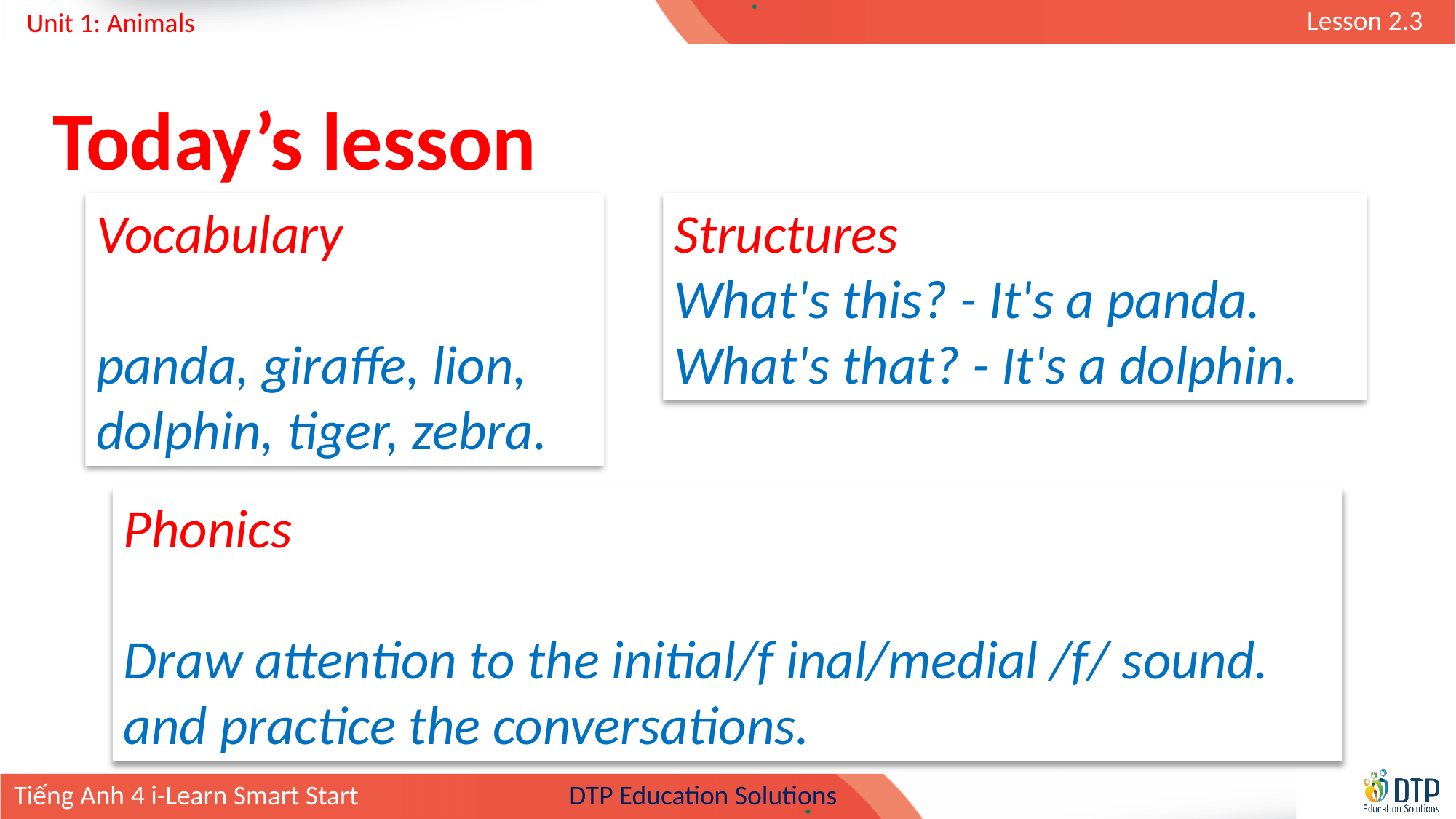

Today’s lesson
Vocabulary

panda, giraffe, lion, dolphin, tiger, zebra.
Structures
What's this? - It's a panda.
What's that? - It's a dolphin.
Phonics

Draw attention to the initial/f inal/medial /f/ sound. and practice the conversations.